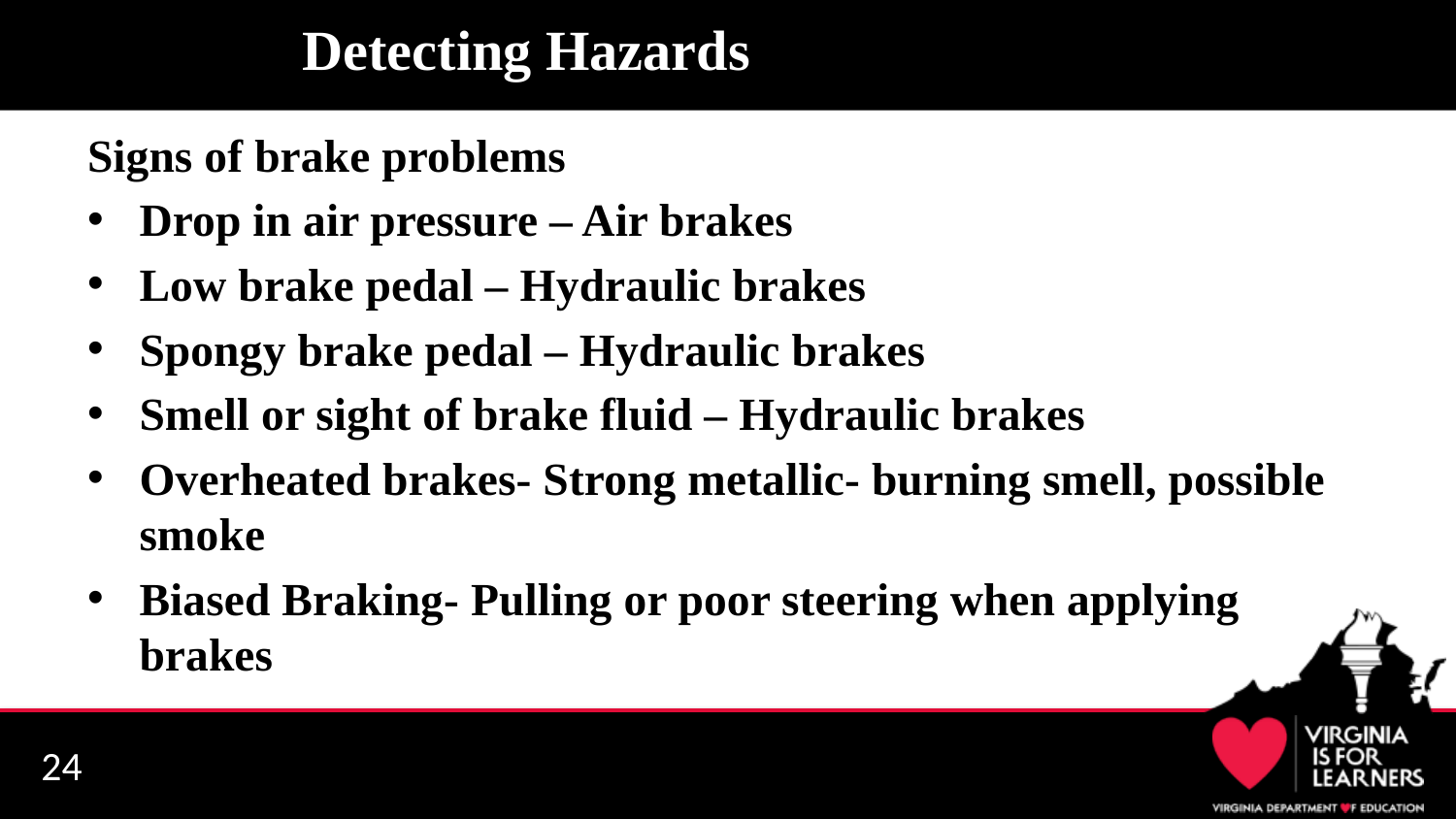

# Detecting Hazards
Signs of brake problems
Drop in air pressure – Air brakes
Low brake pedal – Hydraulic brakes
Spongy brake pedal – Hydraulic brakes
Smell or sight of brake fluid – Hydraulic brakes
Overheated brakes- Strong metallic- burning smell, possible smoke
Biased Braking- Pulling or poor steering when applying brakes